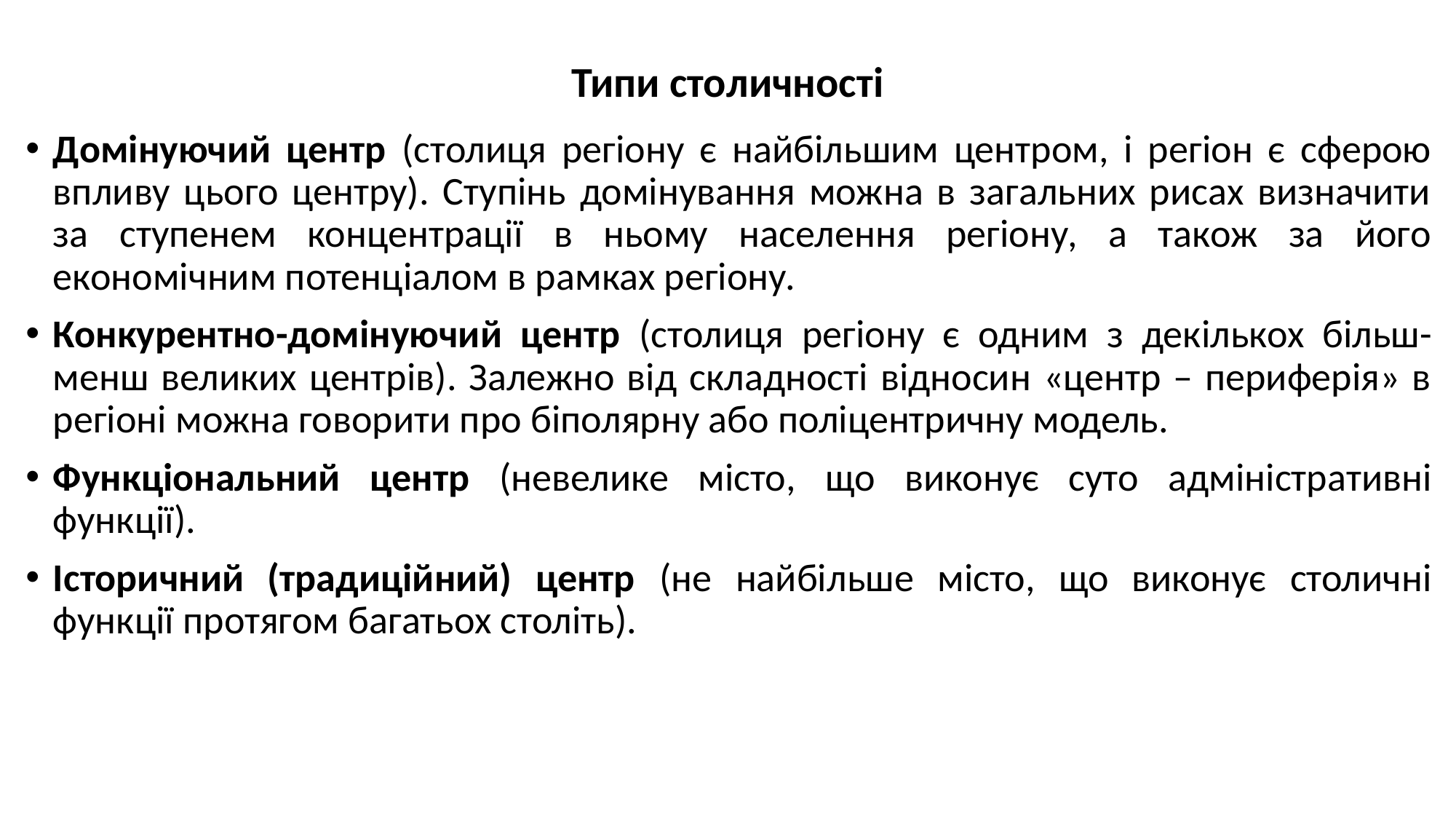

# Типи столичності
Домінуючий центр (столиця регіону є найбільшим центром, і регіон є сферою впливу цього центру). Ступінь домінування можна в загальних рисах визначити за ступенем концентрації в ньому населення регіону, а також за його економічним потенціалом в рамках регіону.
Конкурентно-домінуючий центр (столиця регіону є одним з декількох більш-менш великих центрів). Залежно від складності відносин «центр – периферія» в регіоні можна говорити про біполярну або поліцентричну модель.
Функціональний центр (невелике місто, що виконує суто адміністративні функції).
Історичний (традиційний) центр (не найбільше місто, що виконує столичні функції протягом багатьох століть).